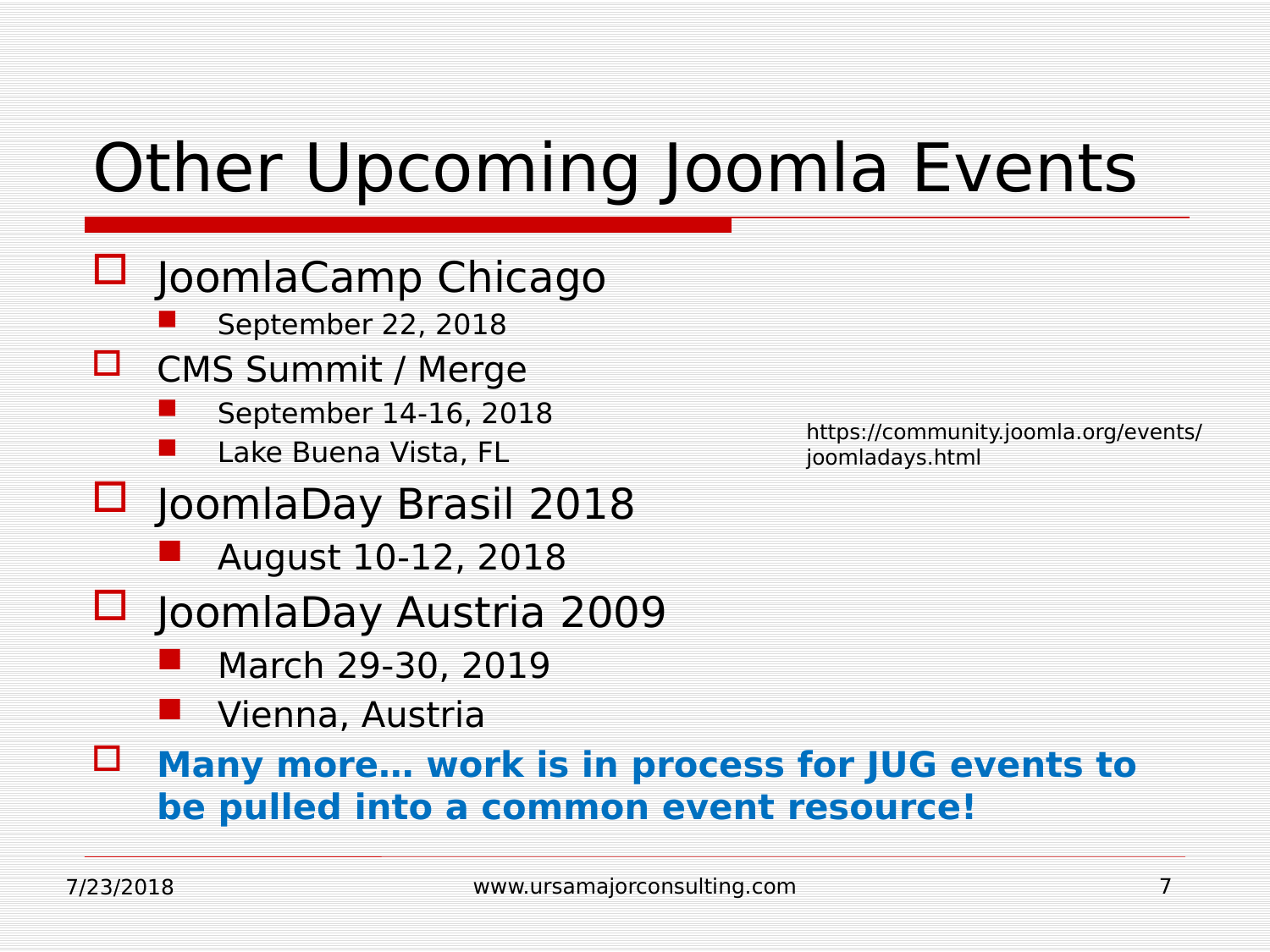

# Other Upcoming Joomla Events
JoomlaCamp Chicago
September 22, 2018
CMS Summit / Merge
September 14-16, 2018
Lake Buena Vista, FL
JoomlaDay Brasil 2018
August 10-12, 2018
JoomlaDay Austria 2009
March 29-30, 2019
Vienna, Austria
Many more… work is in process for JUG events to be pulled into a common event resource!
https://community.joomla.org/events/joomladays.html
www.ursamajorconsulting.com
7
7/23/2018